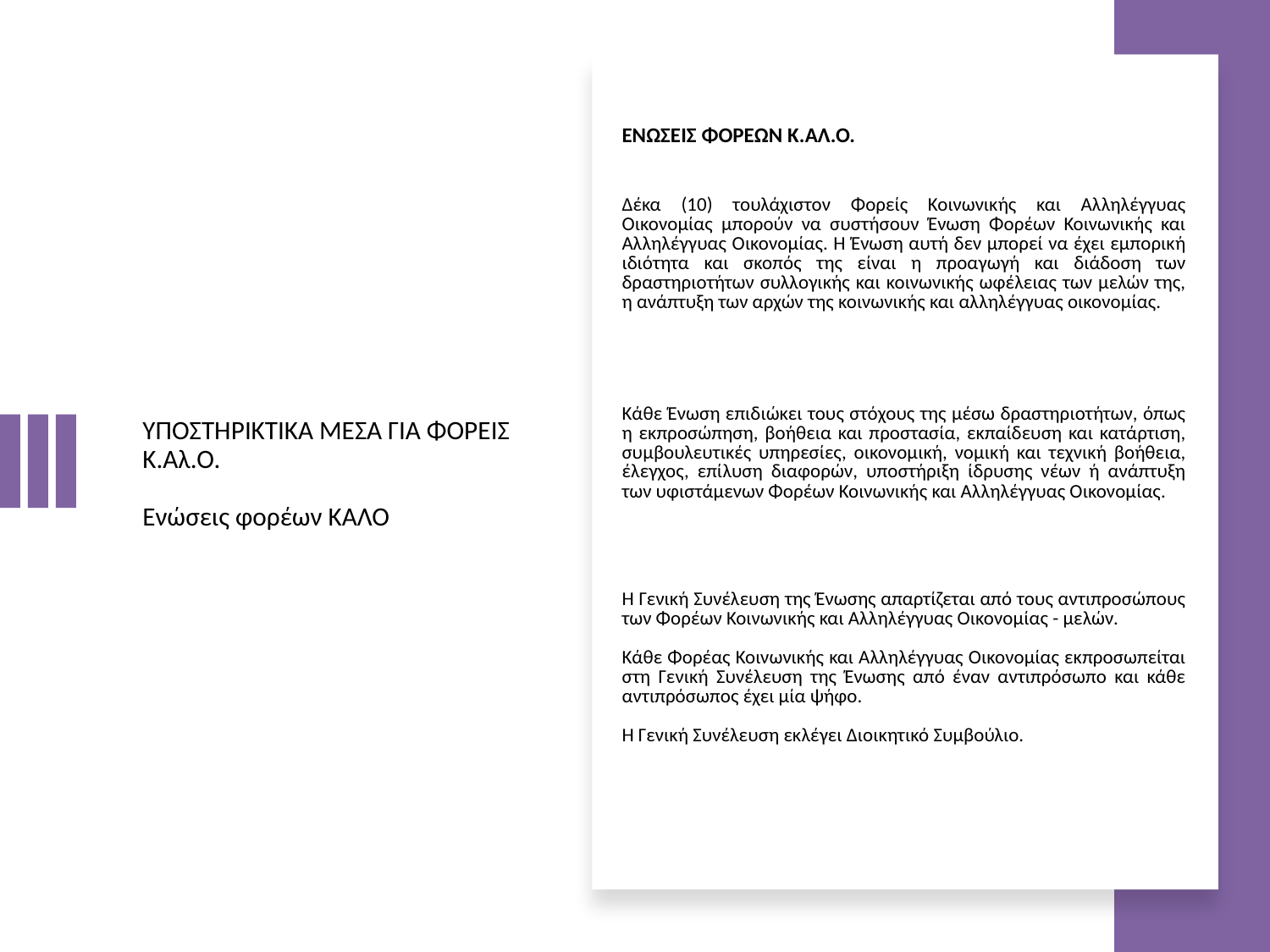

| ΕΝΩΣΕΙΣ ΦΟΡΕΩΝ Κ.ΑΛ.Ο. |
| --- |
| Δέκα (10) τουλάχιστον Φορείς Κοινωνικής και Αλληλέγγυας Οικονομίας μπορούν να συστήσουν Ένωση Φορέων Κοινωνικής και Αλληλέγγυας Οικονομίας. H Ένωση αυτή δεν μπορεί να έχει εμπορική ιδιότητα και σκοπός της είναι η προαγωγή και διάδοση των δραστηριοτήτων συλλογικής και κοινωνικής ωφέλειας των μελών της, η ανάπτυξη των αρχών της κοινωνικής και αλληλέγγυας οικονομίας. |
| Κάθε Ένωση επιδιώκει τους στόχους της μέσω δραστηριοτήτων, όπως η εκπροσώπηση, βοήθεια και προστασία, εκπαίδευση και κατάρτιση, συμβουλευτικές υπηρεσίες, οικονομική, νομική και τεχνική βοήθεια, έλεγχος, επίλυση διαφορών, υποστήριξη ίδρυσης νέων ή ανάπτυξη των υφιστάμενων Φορέων Κοινωνικής και Αλληλέγγυας Οικονομίας. |
| Η Γενική Συνέλευση της Ένωσης απαρτίζεται από τους αντιπροσώπους των Φορέων Κοινωνικής και Αλληλέγγυας Οικονομίας - μελών. Κάθε Φορέας Κοινωνικής και Αλληλέγγυας Οικονομίας εκπροσωπείται στη Γενική Συνέλευση της Ένωσης από έναν αντιπρόσωπο και κάθε αντιπρόσωπος έχει μία ψήφο. H Γενική Συνέλευση εκλέγει Διοικητικό Συμβούλιο. |
# ΥΠΟΣΤΗΡΙΚΤΙΚΑ ΜΕΣΑ ΓΙΑ ΦΟΡΕΙΣ Κ.Αλ.Ο. Ενώσεις φορέων ΚΑΛΟ